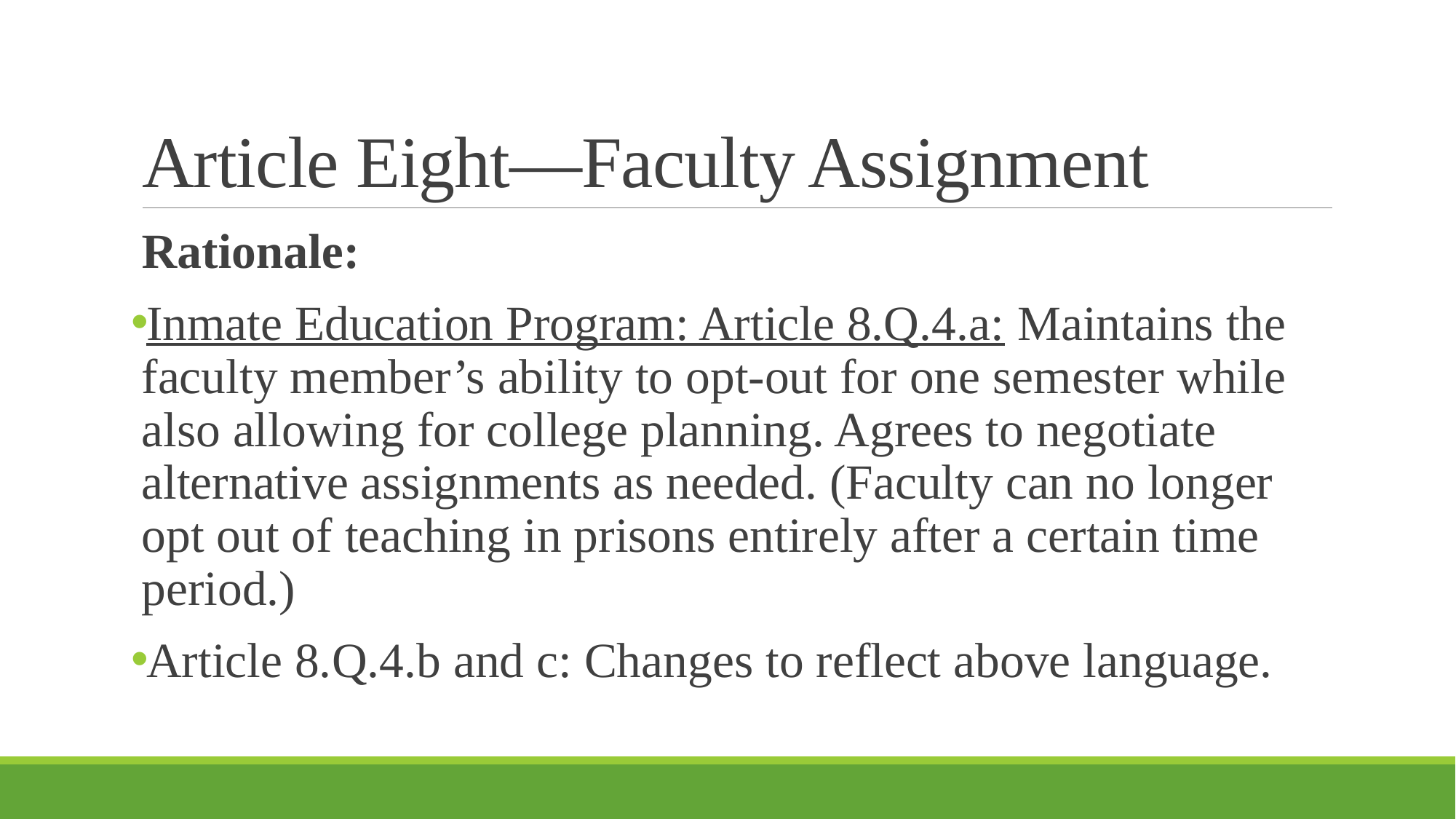

# Article Eight—Faculty Assignment
Rationale:
Inmate Education Program: Article 8.Q.4.a: Maintains the faculty member’s ability to opt-out for one semester while also allowing for college planning. Agrees to negotiate alternative assignments as needed. (Faculty can no longer opt out of teaching in prisons entirely after a certain time period.)
Article 8.Q.4.b and c: Changes to reflect above language.